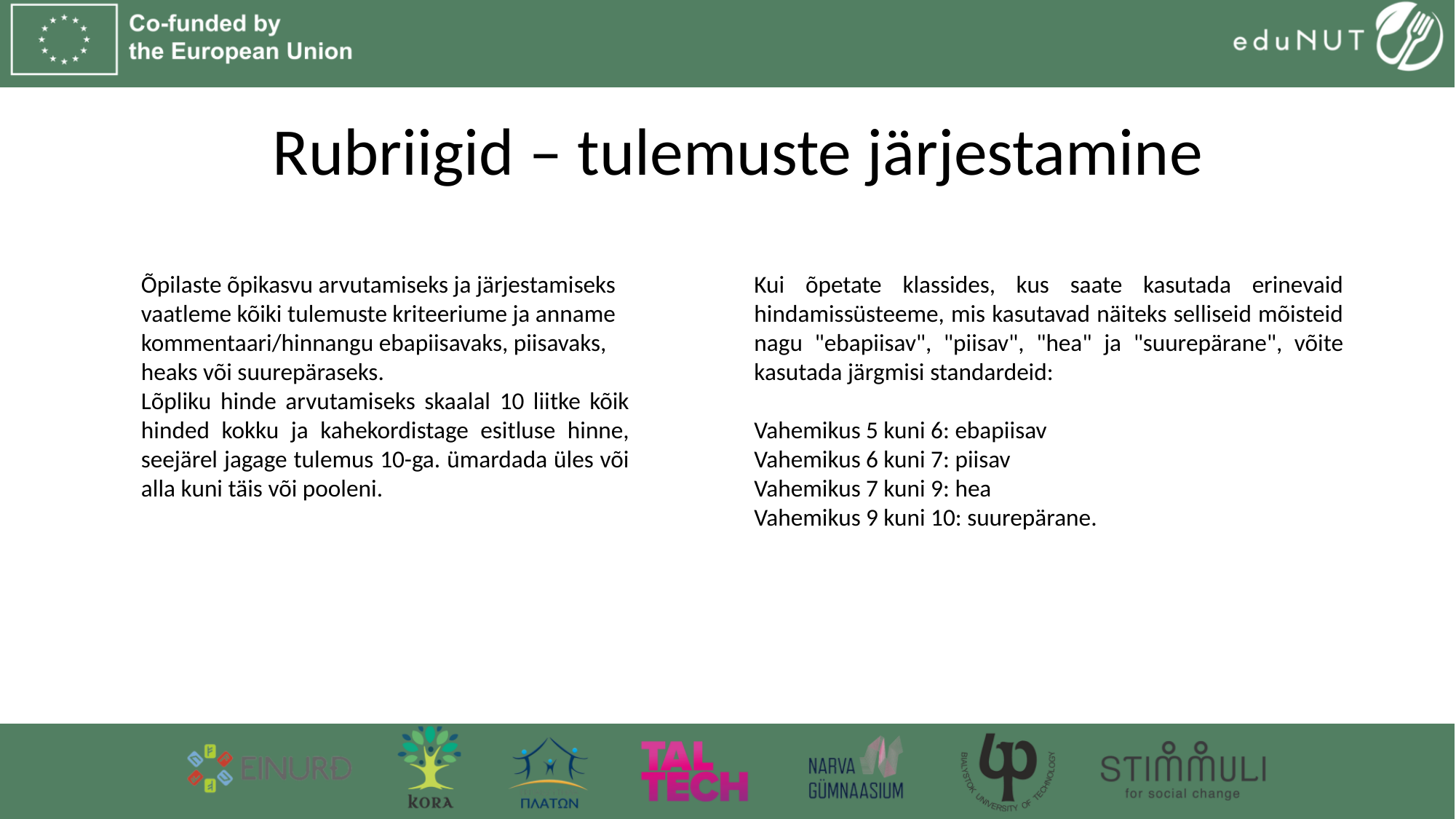

# Rubriigid – tulemuste järjestamine
Õpilaste õpikasvu arvutamiseks ja järjestamiseks vaatleme kõiki tulemuste kriteeriume ja anname kommentaari/hinnangu ebapiisavaks, piisavaks, heaks või suurepäraseks.
Lõpliku hinde arvutamiseks skaalal 10 liitke kõik hinded kokku ja kahekordistage esitluse hinne, seejärel jagage tulemus 10-ga. ümardada üles või alla kuni täis või pooleni.
Kui õpetate klassides, kus saate kasutada erinevaid hindamissüsteeme, mis kasutavad näiteks selliseid mõisteid nagu "ebapiisav", "piisav", "hea" ja "suurepärane", võite kasutada järgmisi standardeid:

Vahemikus 5 kuni 6: ebapiisav
Vahemikus 6 kuni 7: piisav
Vahemikus 7 kuni 9: hea
Vahemikus 9 kuni 10: suurepärane.